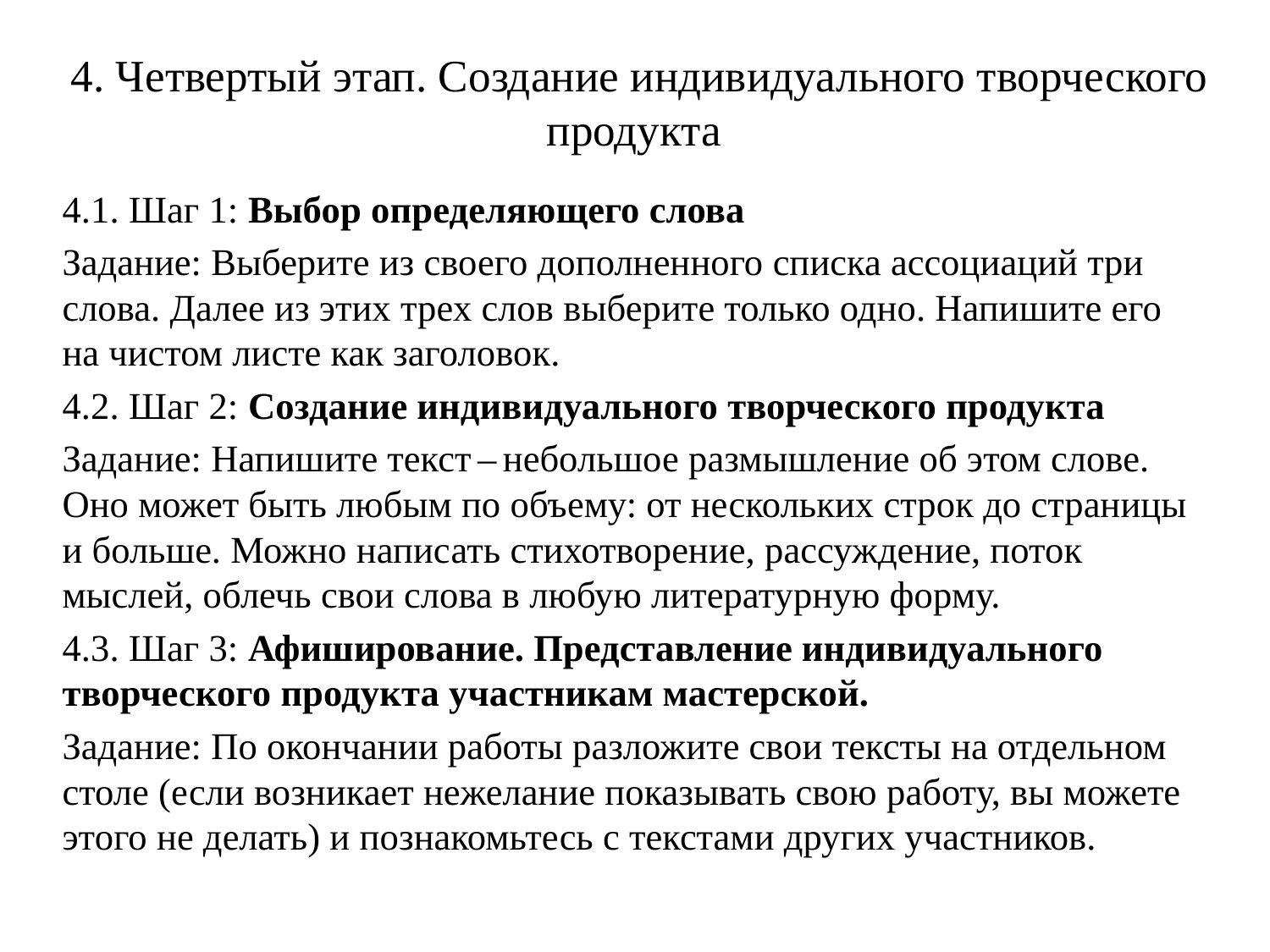

# 4. Четвертый этап. Создание индивидуального творческого продукта
4.1. Шаг 1: Выбор определяющего слова
Задание: Выберите из своего дополненного списка ассоциаций три слова. Далее из этих трех слов выберите только одно. Напишите его на чистом листе как заголовок.
4.2. Шаг 2: Создание индивидуального творческого продукта
Задание: Напишите текст – небольшое размышление об этом слове. Оно может быть любым по объему: от нескольких строк до страницы и больше. Можно написать стихотворение, рассуждение, поток мыслей, облечь свои слова в любую литературную форму.
4.3. Шаг 3: Афиширование. Представление индивидуального творческого продукта участникам мастерской.
Задание: По окончании работы разложите свои тексты на отдельном столе (если возникает нежелание показывать свою работу, вы можете этого не делать) и познакомьтесь с текстами других участников.